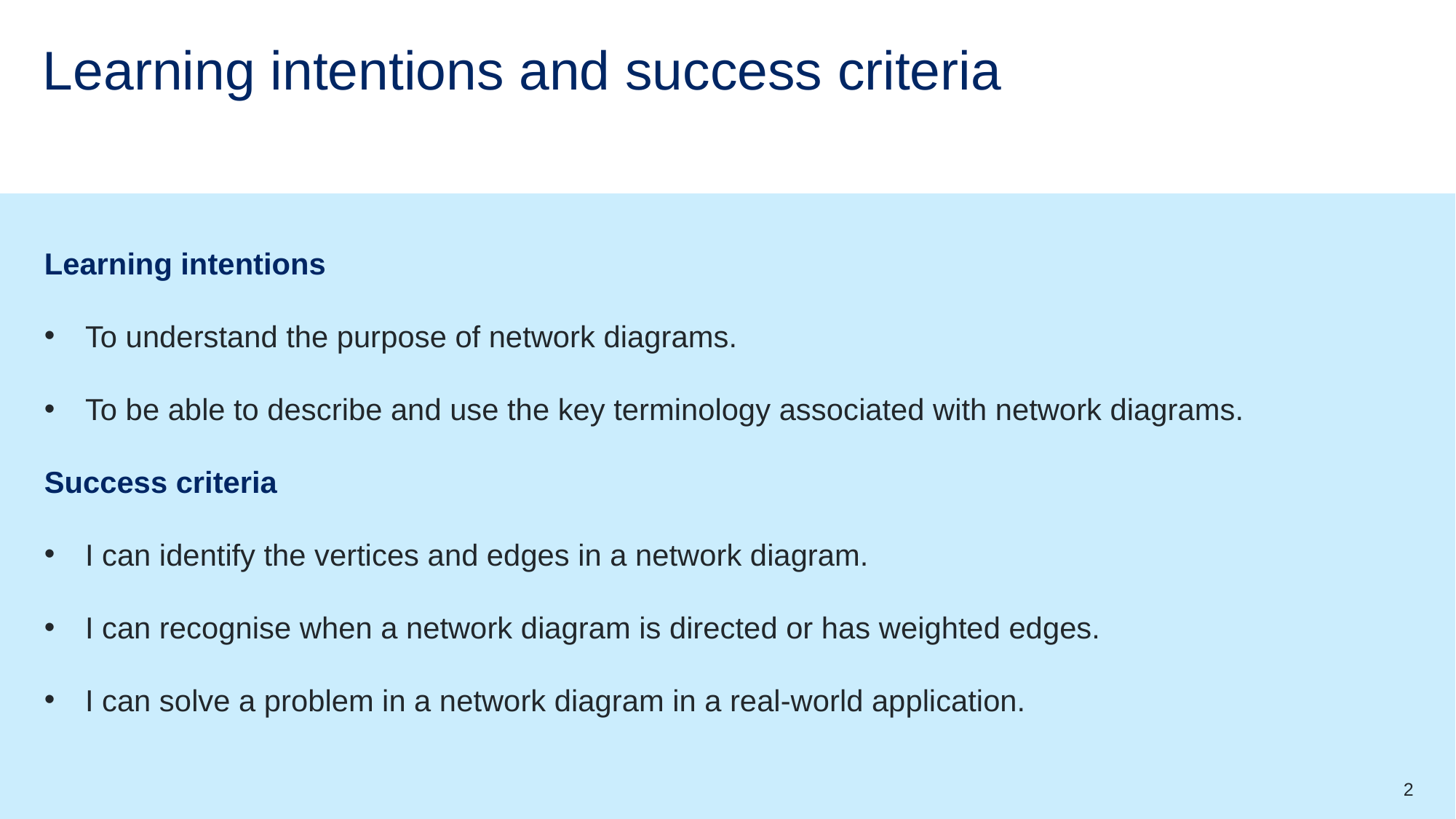

# Learning intentions and success criteria
Learning intentions
To understand the purpose of network diagrams.
To be able to describe and use the key terminology associated with network diagrams.
Success criteria
I can identify the vertices and edges in a network diagram.
I can recognise when a network diagram is directed or has weighted edges.
I can solve a problem in a network diagram in a real-world application.
2